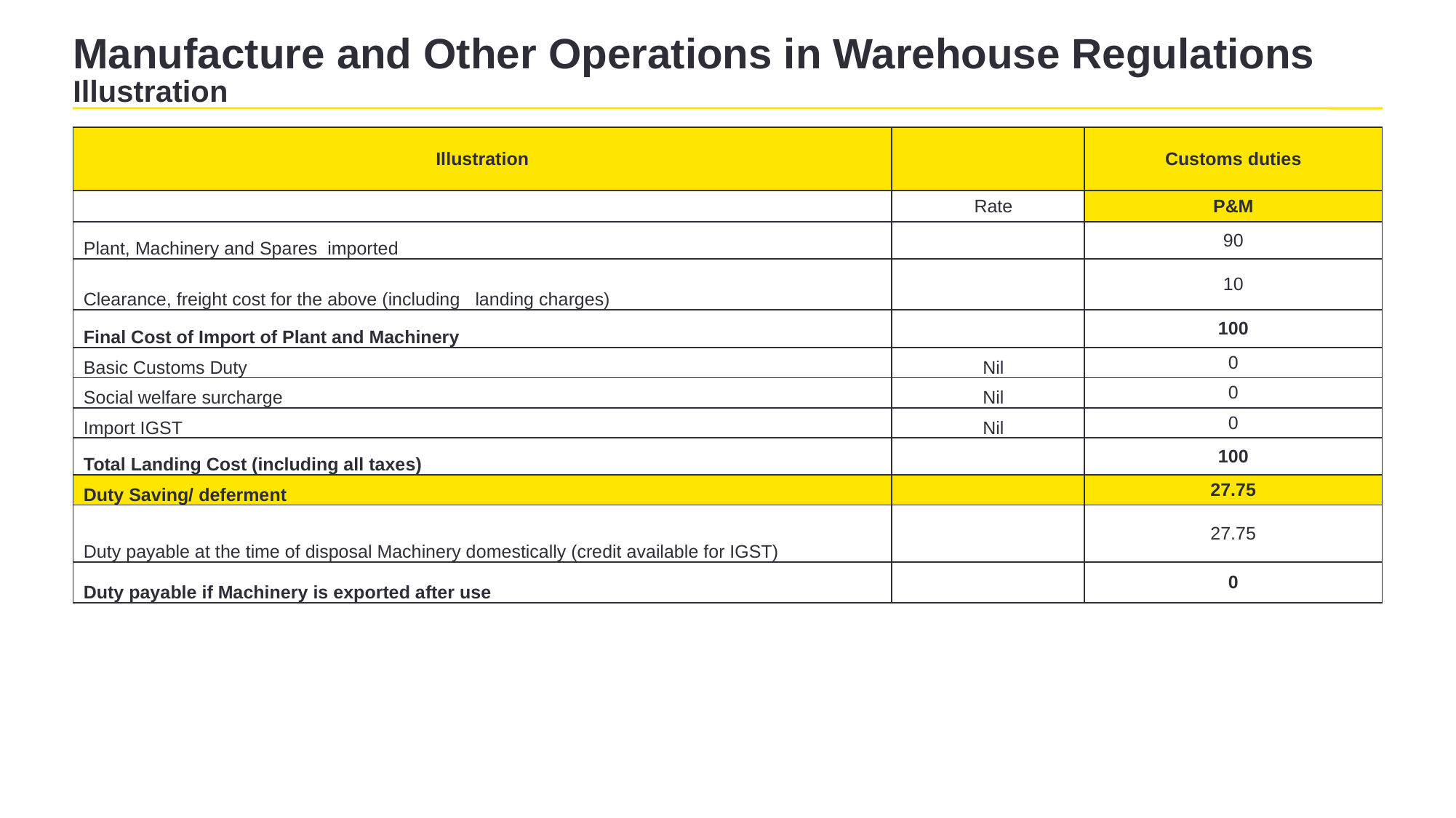

# Manufacture and Other Operations in Warehouse Regulations Illustration
| Illustration |  | Customs duties |
| --- | --- | --- |
|  | Rate | P&M |
| Plant, Machinery and Spares imported |  | 90 |
| Clearance, freight cost for the above (including landing charges) |  | 10 |
| Final Cost of Import of Plant and Machinery |  | 100 |
| Basic Customs Duty | Nil | 0 |
| Social welfare surcharge | Nil | 0 |
| Import IGST | Nil | 0 |
| Total Landing Cost (including all taxes) |  | 100 |
| Duty Saving/ deferment |  | 27.75 |
| Duty payable at the time of disposal Machinery domestically (credit available for IGST) |  | 27.75 |
| Duty payable if Machinery is exported after use |  | 0 |